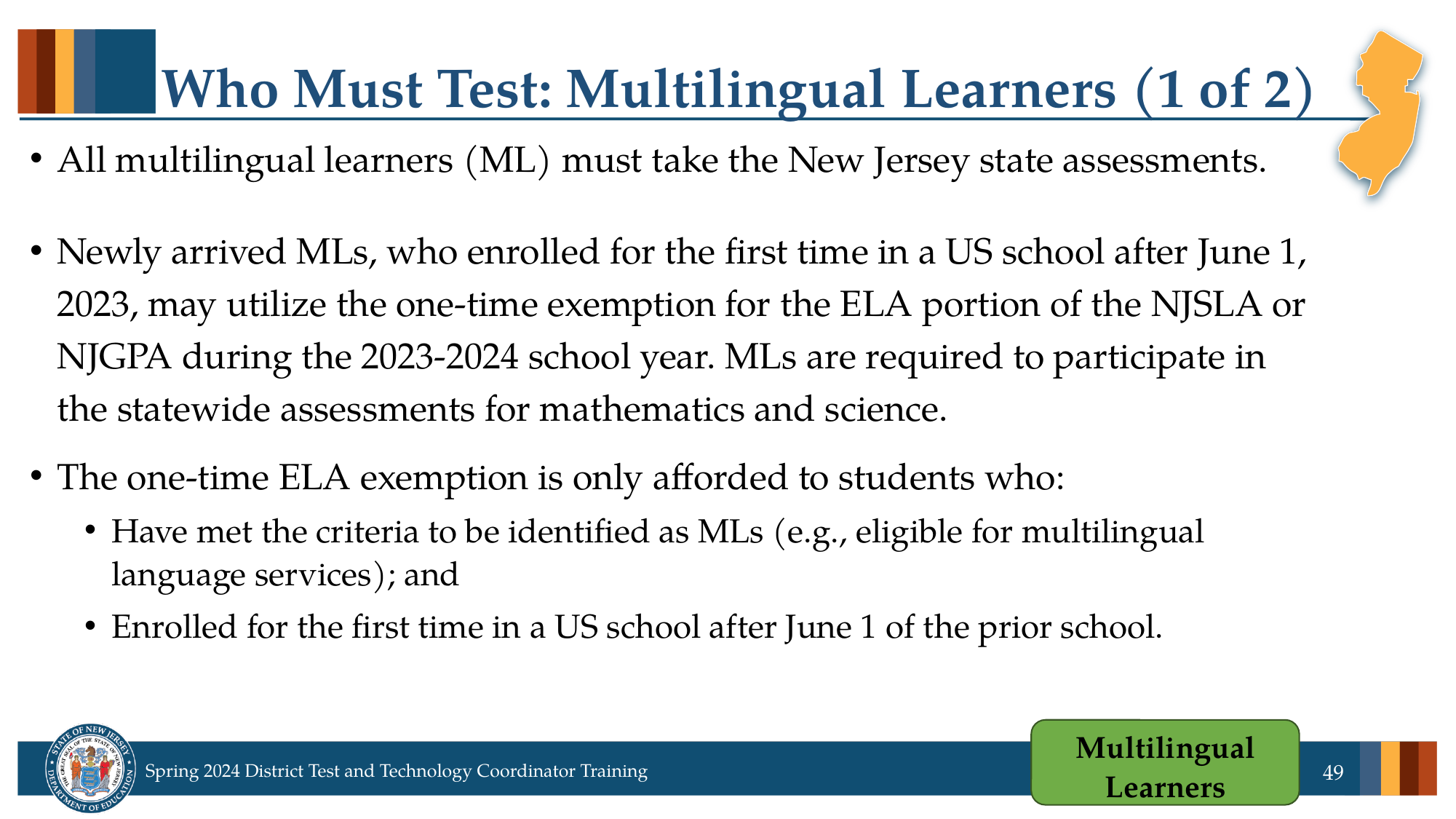

# Who Must Test: Multilingual Learners (1 of 2)
All multilingual learners (ML) must take the New Jersey state assessments.
Newly arrived MLs, who enrolled for the first time in a US school after June 1, 2023, may utilize the one-time exemption for the ELA portion of the NJSLA or NJGPA during the 2023-2024 school year. MLs are required to participate in the statewide assessments for mathematics and science.
The one-time ELA exemption is only afforded to students who:
Have met the criteria to be identified as MLs (e.g., eligible for multilingual language services); and
Enrolled for the first time in a US school after June 1 of the prior school.

Multilingual Learners
49